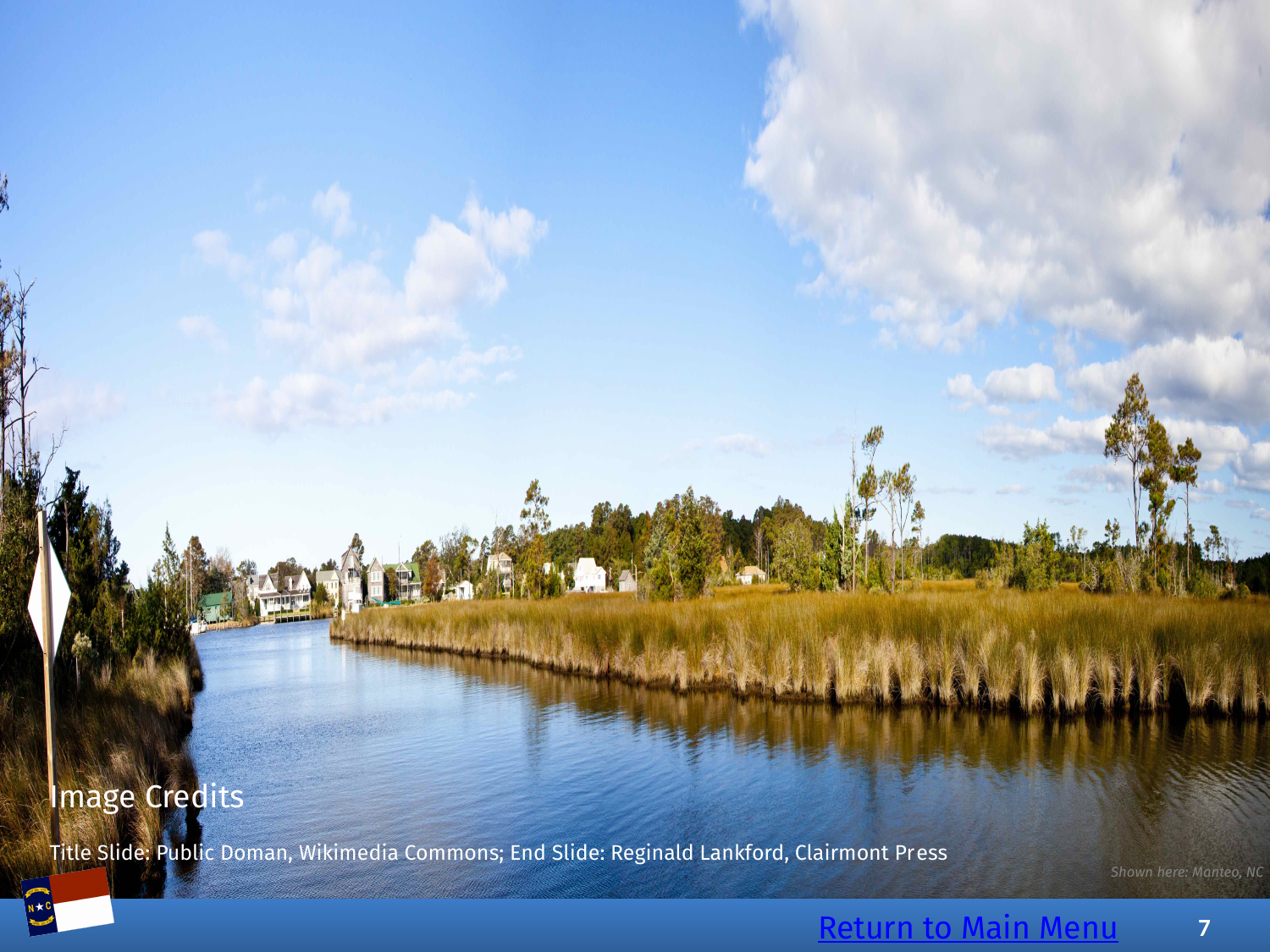

Image Credits

Title Slide: Public Doman, Wikimedia Commons; End Slide: Reginald Lankford, Clairmont Press
Shown here: Manteo, NC
Return to Main Menu
7